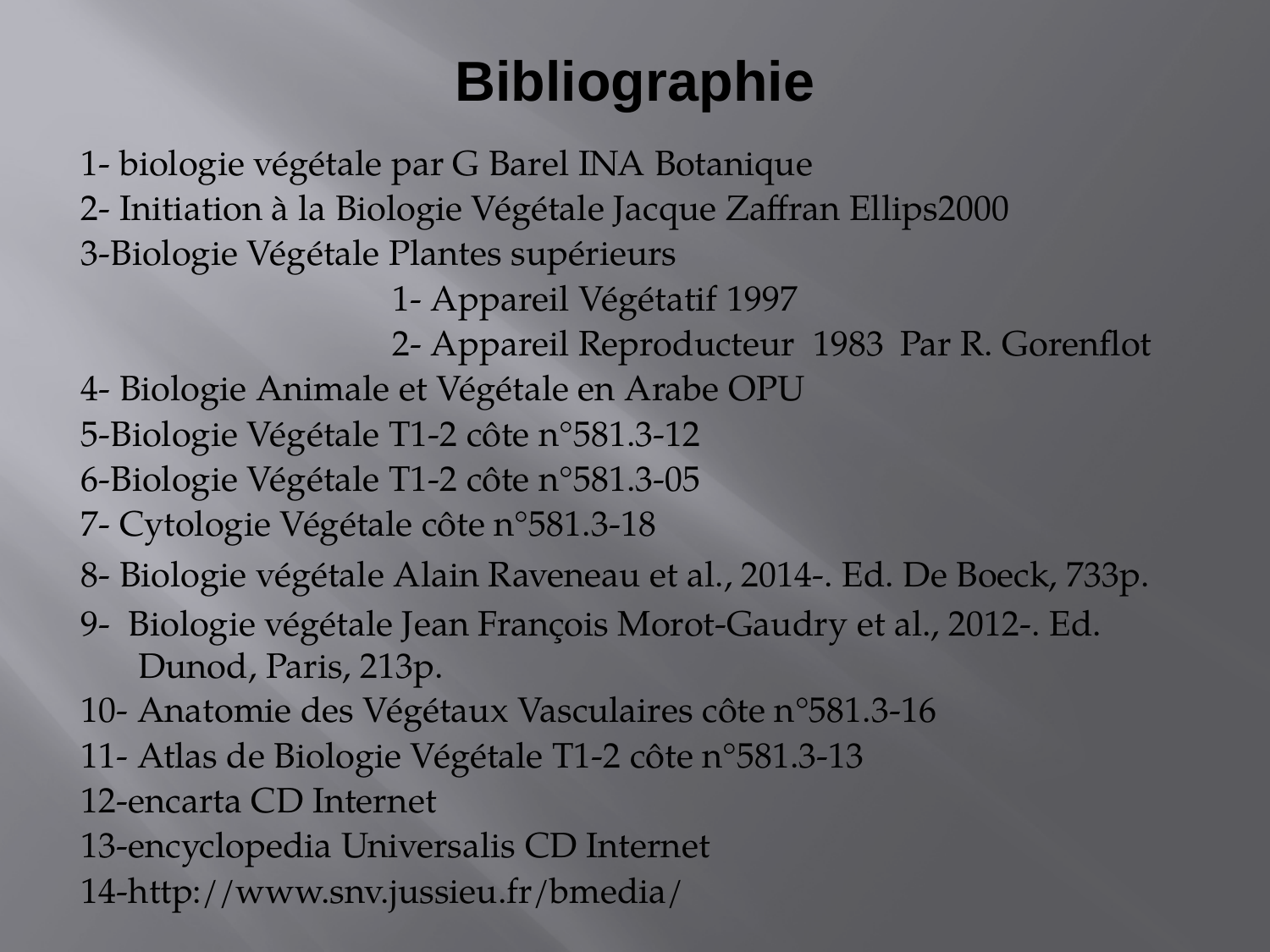

# Bibliographie
1- biologie végétale par G Barel INA Botanique
2- Initiation à la Biologie Végétale Jacque Zaffran Ellips2000
3-Biologie Végétale Plantes supérieurs
			1- Appareil Végétatif 1997
			2- Appareil Reproducteur  1983 	Par R. Gorenflot
4- Biologie Animale et Végétale en Arabe OPU
5-Biologie Végétale T1-2 côte n°581.3-12
6-Biologie Végétale T1-2 côte n°581.3-05
7- Cytologie Végétale côte n°581.3-18
8- Biologie végétale Alain Raveneau et al., 2014-. Ed. De Boeck, 733p.
9-  Biologie végétale Jean François Morot-Gaudry et al., 2012-. Ed. Dunod, Paris, 213p.
10- Anatomie des Végétaux Vasculaires côte n°581.3-16
11- Atlas de Biologie Végétale T1-2 côte n°581.3-13
12-encarta CD Internet
13-encyclopedia Universalis CD Internet
14-http://www.snv.jussieu.fr/bmedia/